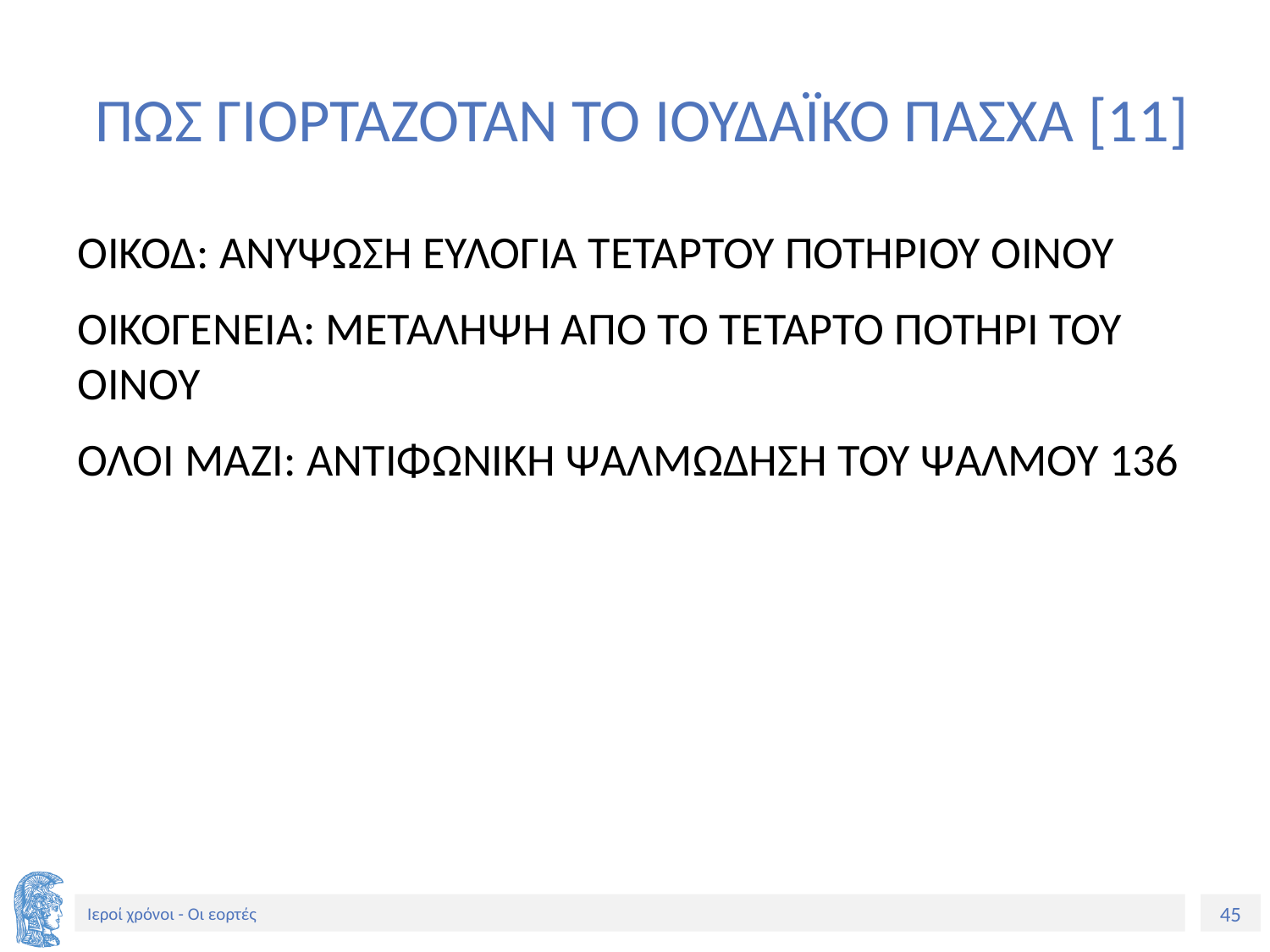

# ΠΩΣ ΓΙΟΡΤΑΖΟΤΑΝ ΤΟ ΙΟΥΔΑΪΚΟ ΠΑΣΧΑ [11]
ΟΙΚΟΔ: ΑΝΥΨΩΣΗ ΕΥΛΟΓΙΑ ΤΕΤΑΡΤΟΥ ΠΟΤΗΡΙΟΥ ΟΙΝΟΥ
ΟΙΚΟΓΕΝΕΙΑ: ΜΕΤΑΛΗΨΗ ΑΠΟ ΤΟ ΤΕΤΑΡΤΟ ΠΟΤΗΡΙ ΤΟΥ ΟΙΝΟΥ
ΟΛΟΙ ΜΑΖΙ: ΑΝΤΙΦΩΝΙΚΗ ΨΑΛΜΩΔΗΣΗ ΤΟΥ ΨΑΛΜΟΥ 136